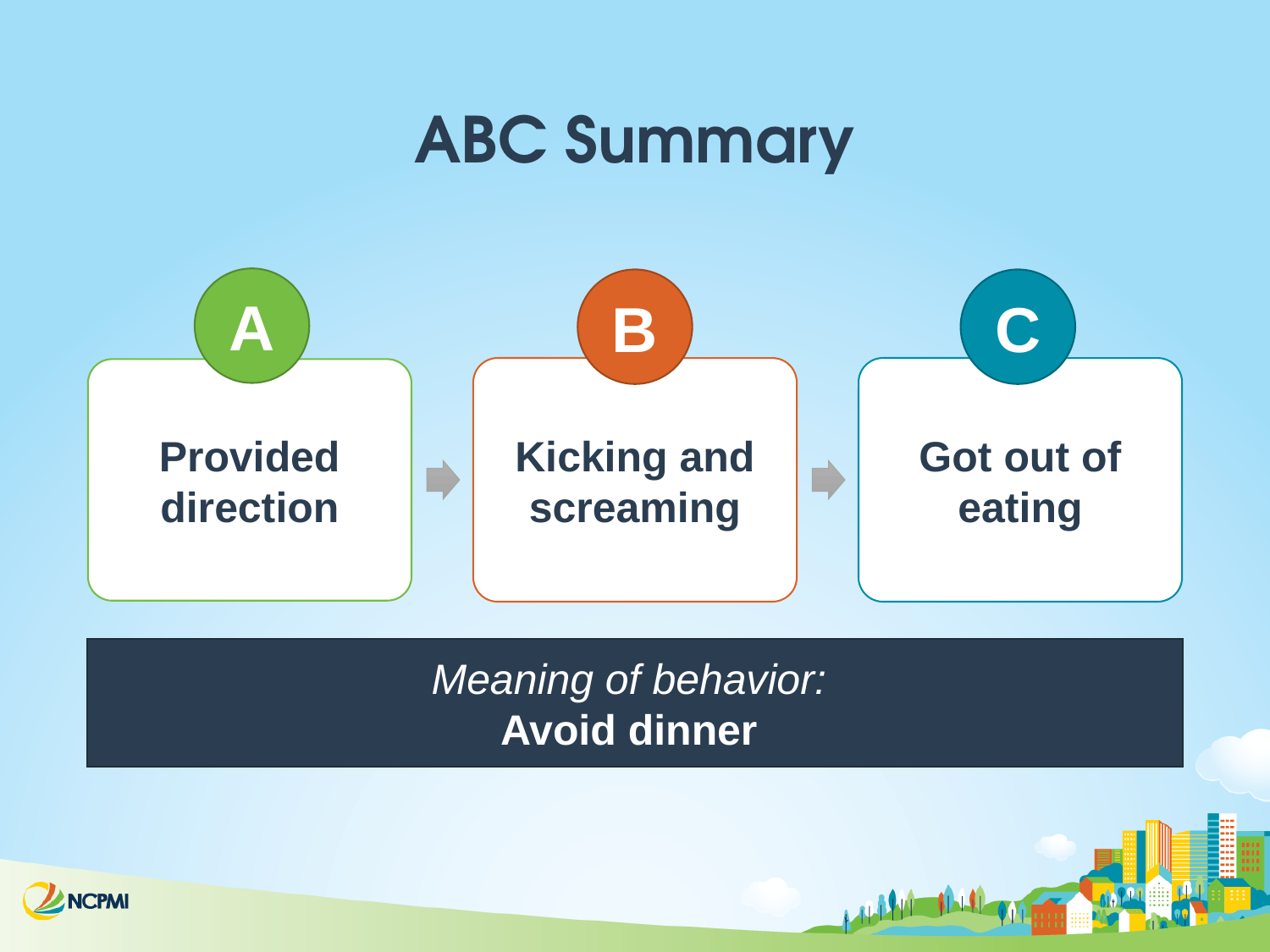

# ABC Summary

A

B

C

Kicking and screaming

Got out of eating

Provided direction

Meaning of behavior:
Avoid dinner